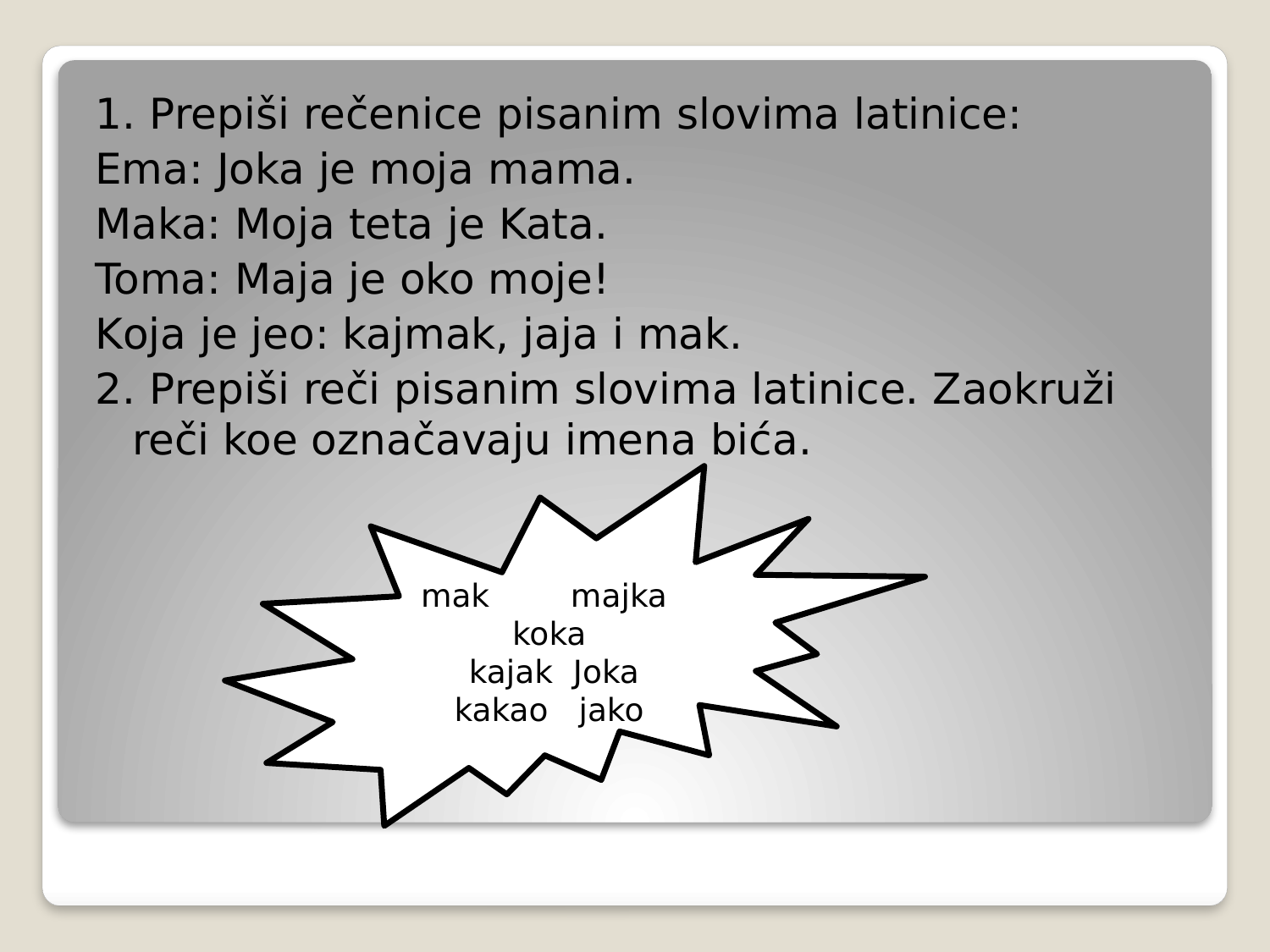

1. Prepiši rečenice pisanim slovima latinice:
Ema: Joka je moja mama.
Maka: Moja teta je Kata.
Toma: Maja je oko moje!
Koja je jeo: kajmak, jaja i mak.
2. Prepiši reči pisanim slovima latinice. Zaokruži reči koe označavaju imena bića.

mak        majka  koka
  kajak  Joka  kakao   jako

#